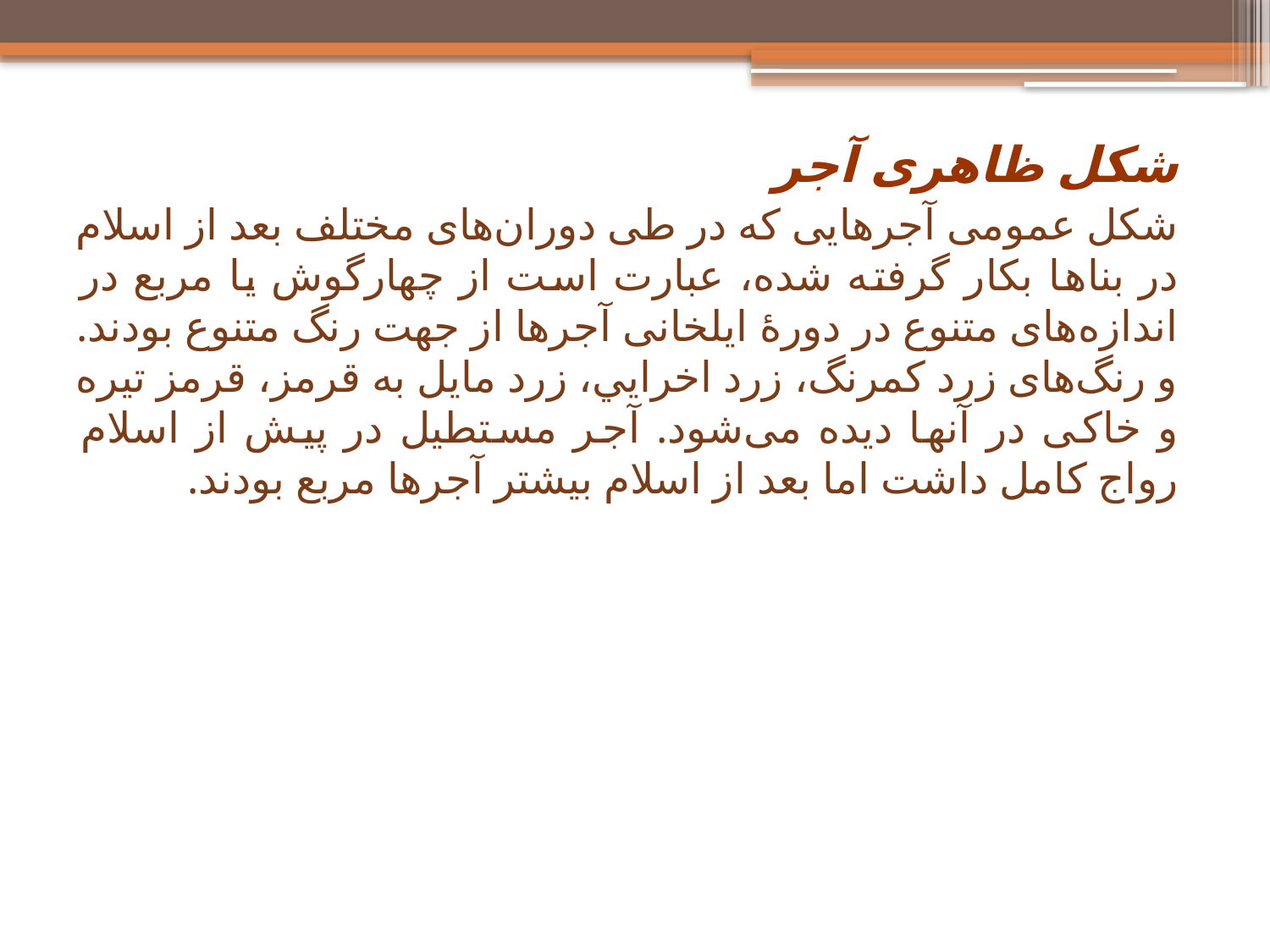

شکل ظاهری آجر
شکل عمومى آجرهايى که در طى دوران‌هاى مختلف بعد از اسلام در بناها بکار گرفته شده، عبارت است از چهارگوش يا مربع در اندازه‌هاى متنوع در دورهٔ ايلخانى آجرها از جهت رنگ متنوع بودند. و رنگ‌هاى زرد کمرنگ، زرد اخرايي، زرد مايل به قرمز، قرمز تيره و خاکى در آنها ديده مى‌شود. آجر مستطيل در پيش از اسلام رواج کامل داشت اما بعد از اسلام بيشتر آجرها مربع بودند.